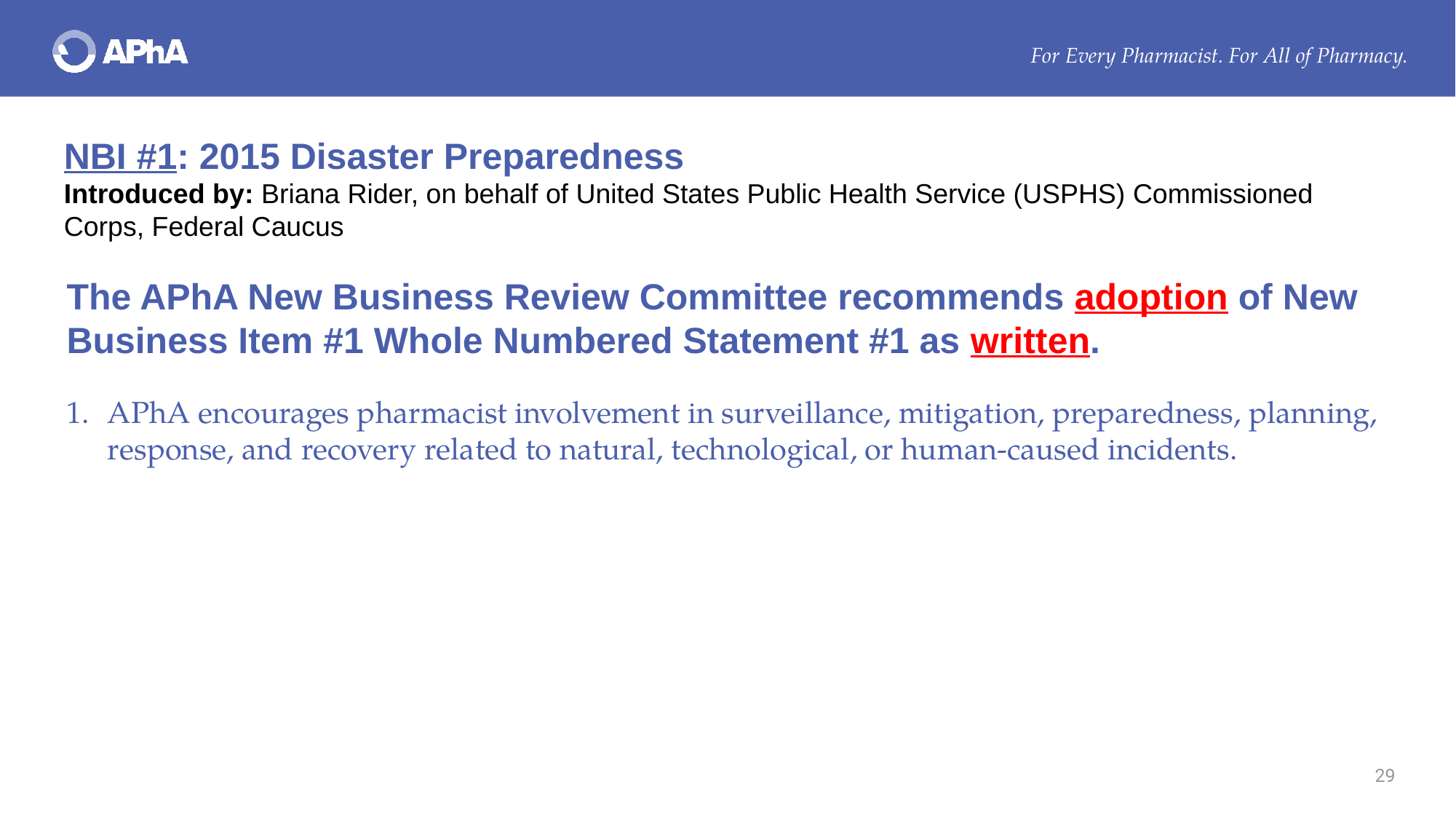

NBI #1: 2015 Disaster Preparedness
Introduced by: Briana Rider, on behalf of United States Public Health Service (USPHS) Commissioned Corps, Federal Caucus
The APhA New Business Review Committee recommends adoption of New Business Item #1 Whole Numbered Statement #1 as written.

APhA encourages pharmacist involvement in surveillance, mitigation, preparedness, planning, response, and recovery related to natural, technological, or human-caused incidents.
29